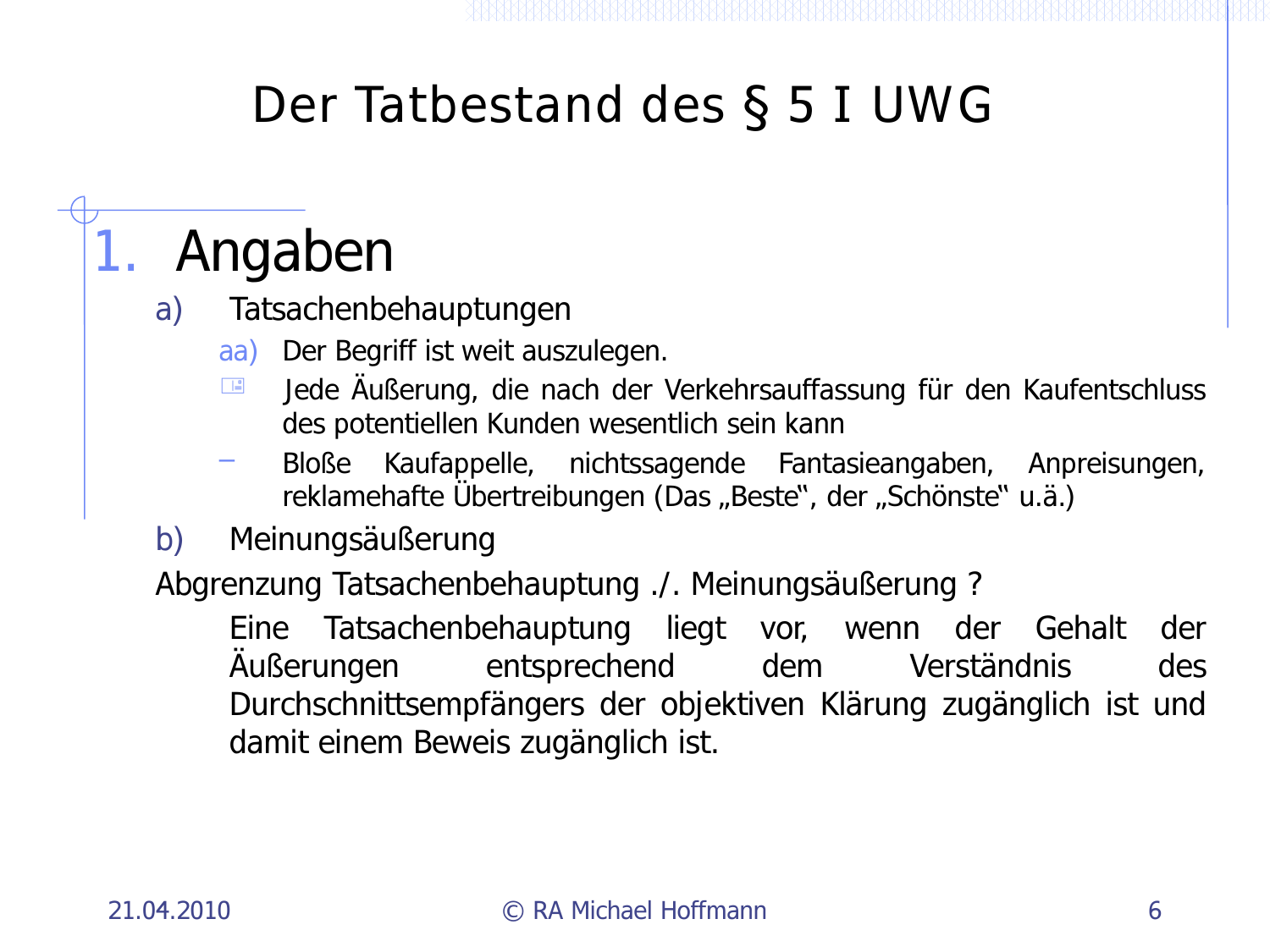

# Der Tatbestand des § 5 I UWG
Angaben
Tatsachenbehauptungen
Der Begriff ist weit auszulegen.
Jede Äußerung, die nach der Verkehrsauffassung für den Kaufentschluss des potentiellen Kunden wesentlich sein kann
Bloße Kaufappelle, nichtssagende Fantasieangaben, Anpreisungen, reklamehafte Übertreibungen (Das „Beste“, der „Schönste“ u.ä.)
Meinungsäußerung
Abgrenzung Tatsachenbehauptung ./. Meinungsäußerung ?
	Eine Tatsachenbehauptung liegt vor, wenn der Gehalt der Äußerungen entsprechend dem Verständnis des Durchschnittsempfängers der objektiven Klärung zugänglich ist und damit einem Beweis zugänglich ist.
21.04.2010
© RA Michael Hoffmann
6